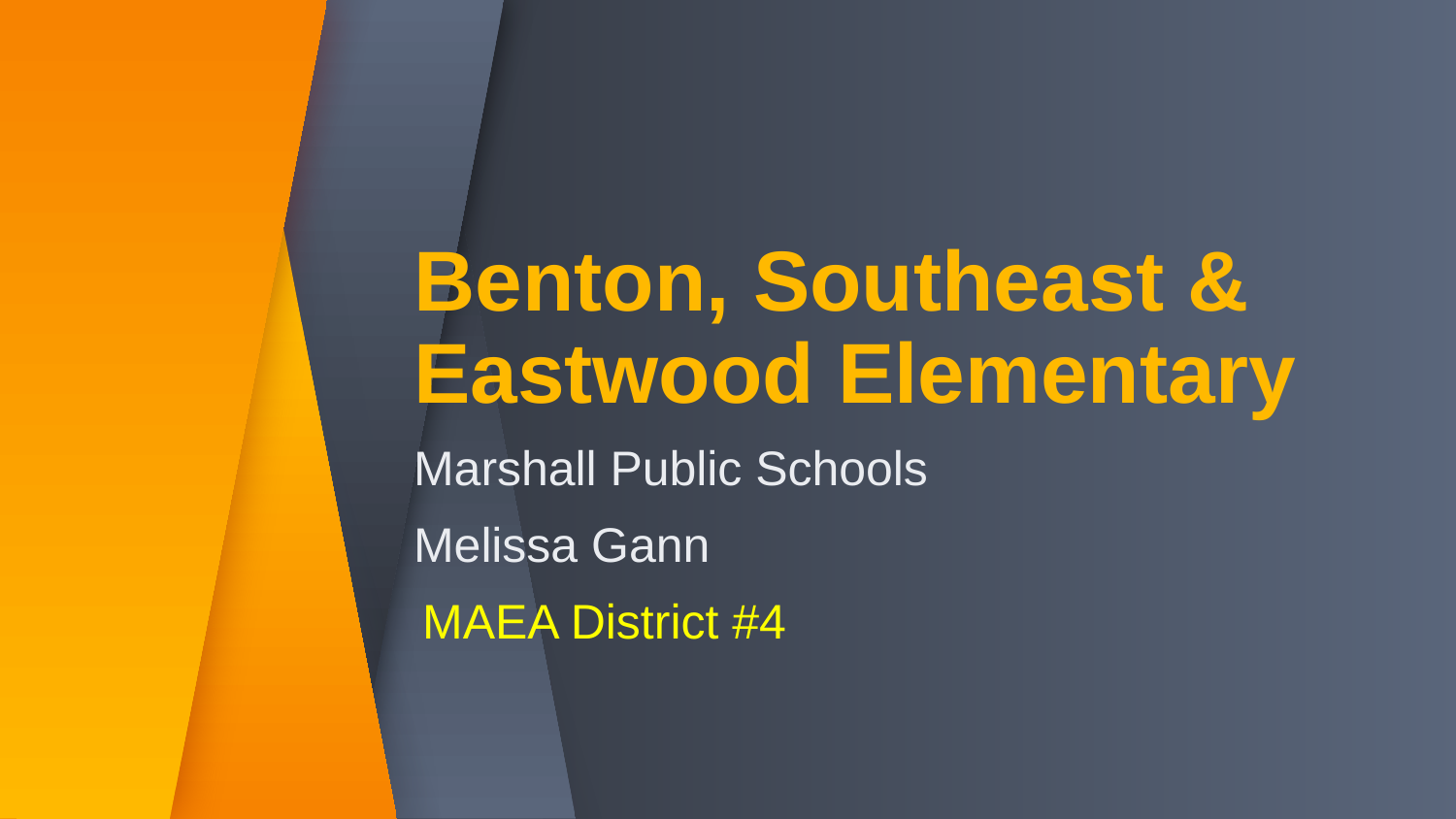

# Benton, Southeast & Eastwood Elementary
Marshall Public Schools
Melissa Gann
MAEA District #4